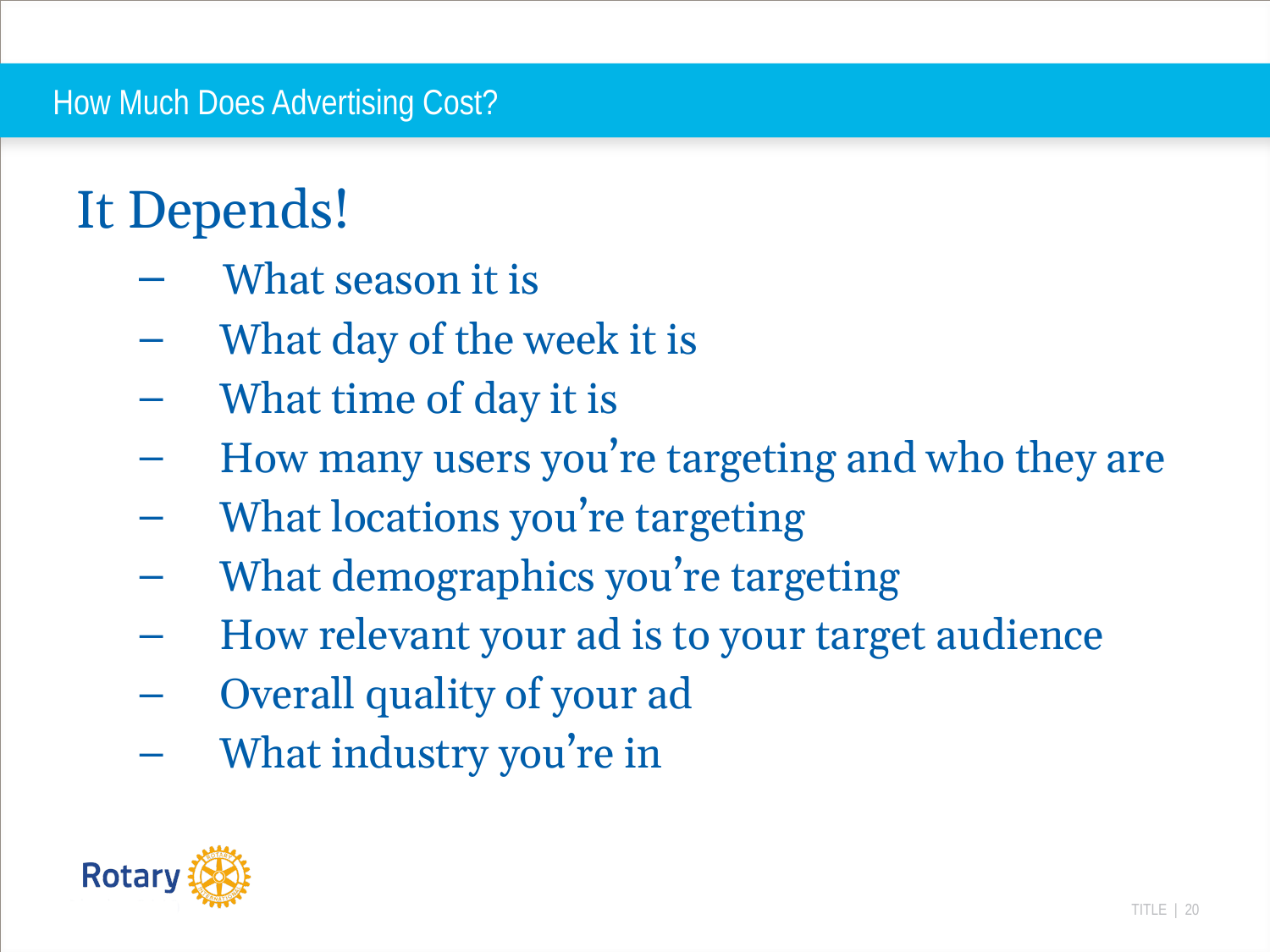

# How Much Does Advertising Cost?
It Depends!
    What season it is
    What day of the week it is
    What time of day it is
    How many users you’re targeting and who they are
    What locations you’re targeting
    What demographics you’re targeting
    How relevant your ad is to your target audience
    Overall quality of your ad
    What industry you’re in